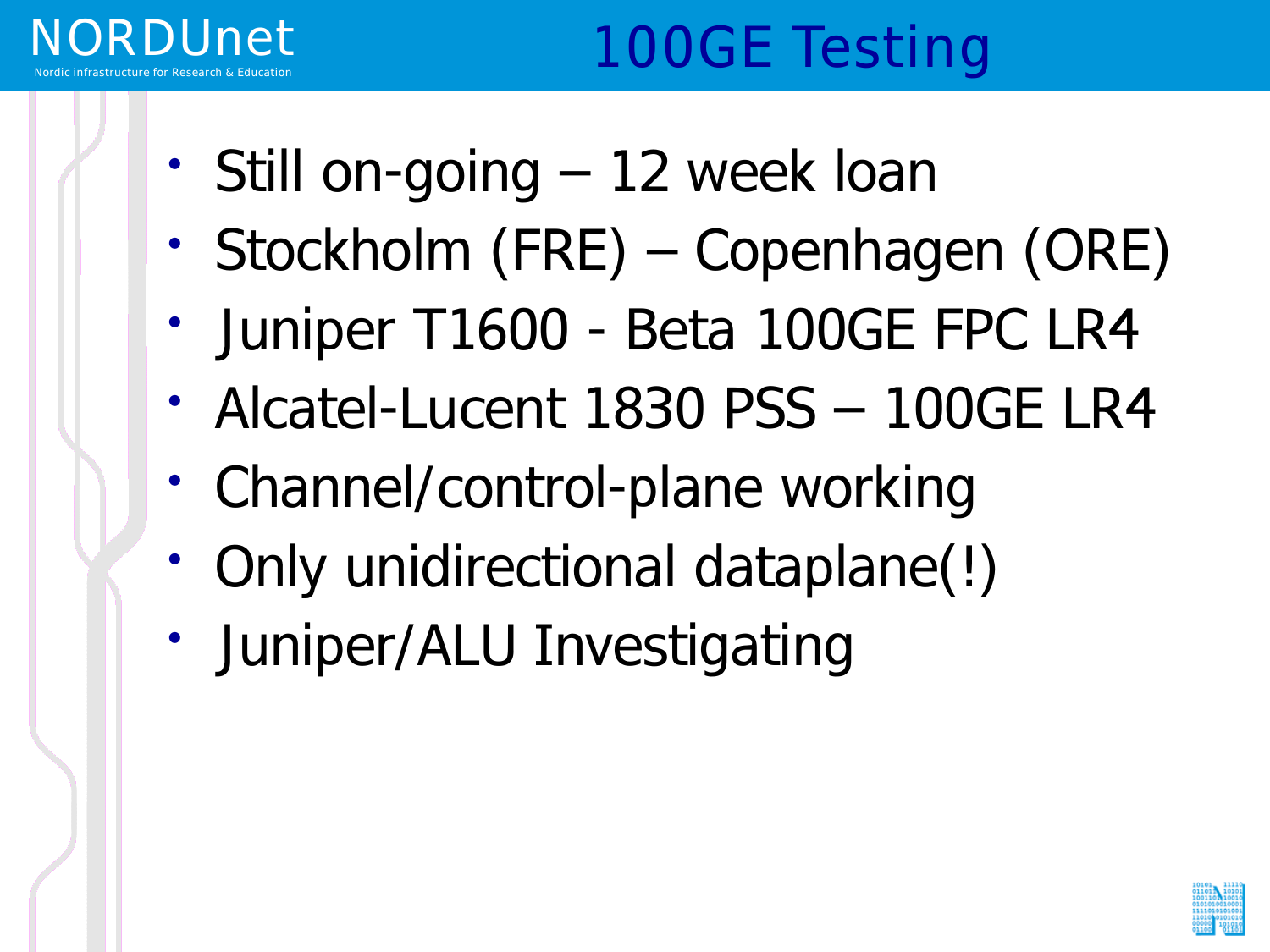

# 100GE Testing
Still on-going – 12 week loan
Stockholm (FRE) – Copenhagen (ORE)
Juniper T1600 - Beta 100GE FPC LR4
Alcatel-Lucent 1830 PSS – 100GE LR4
Channel/control-plane working
Only unidirectional dataplane(!)
Juniper/ALU Investigating